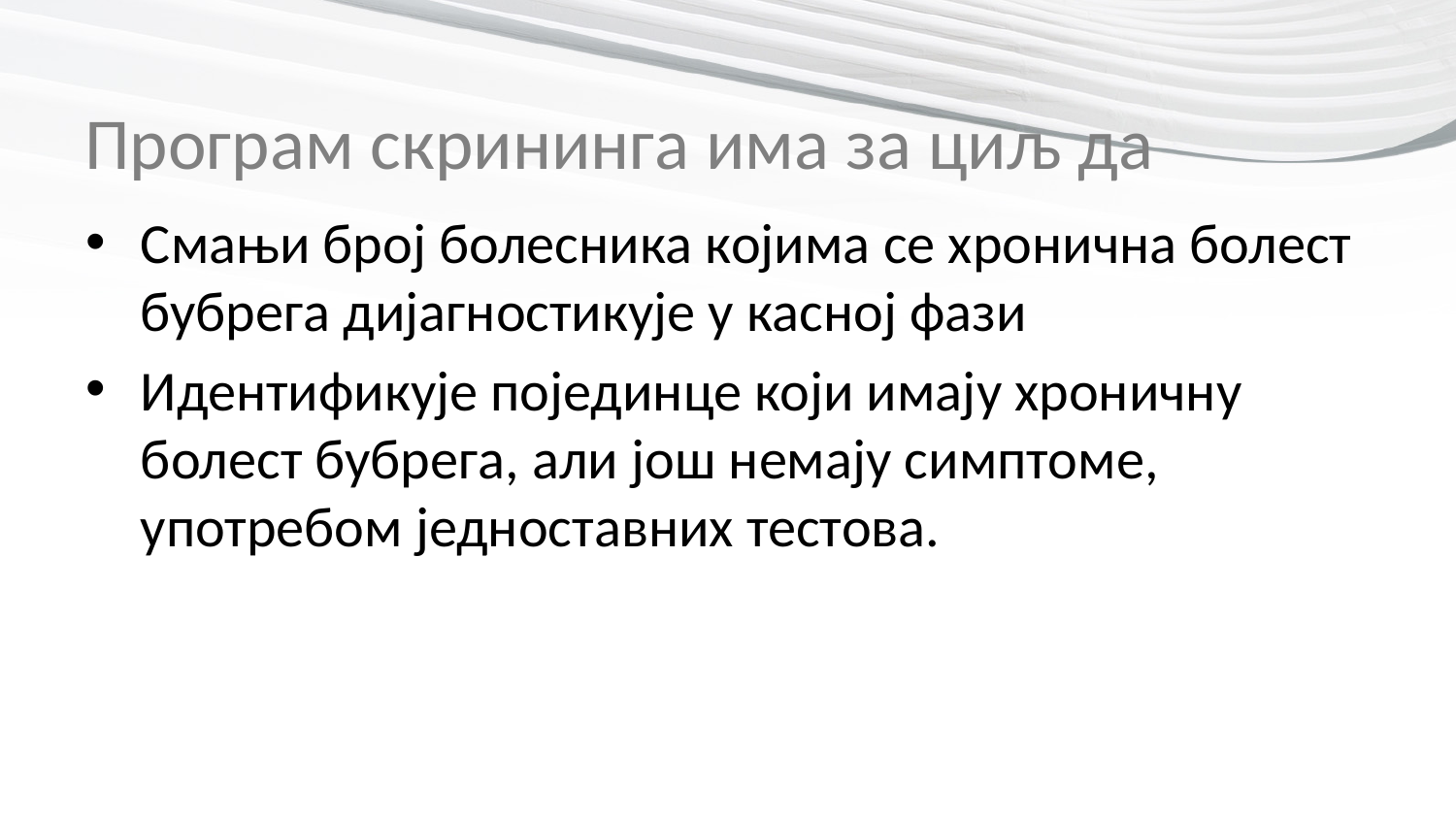

# Програм скрининга има за циљ да
Смањи број болесника којима се хронична болест бубрега дијагностикује у касној фази
Идентификујe појединце који имају хроничну болест бубрега, али још немају симптоме, употребом једноставних тестова.